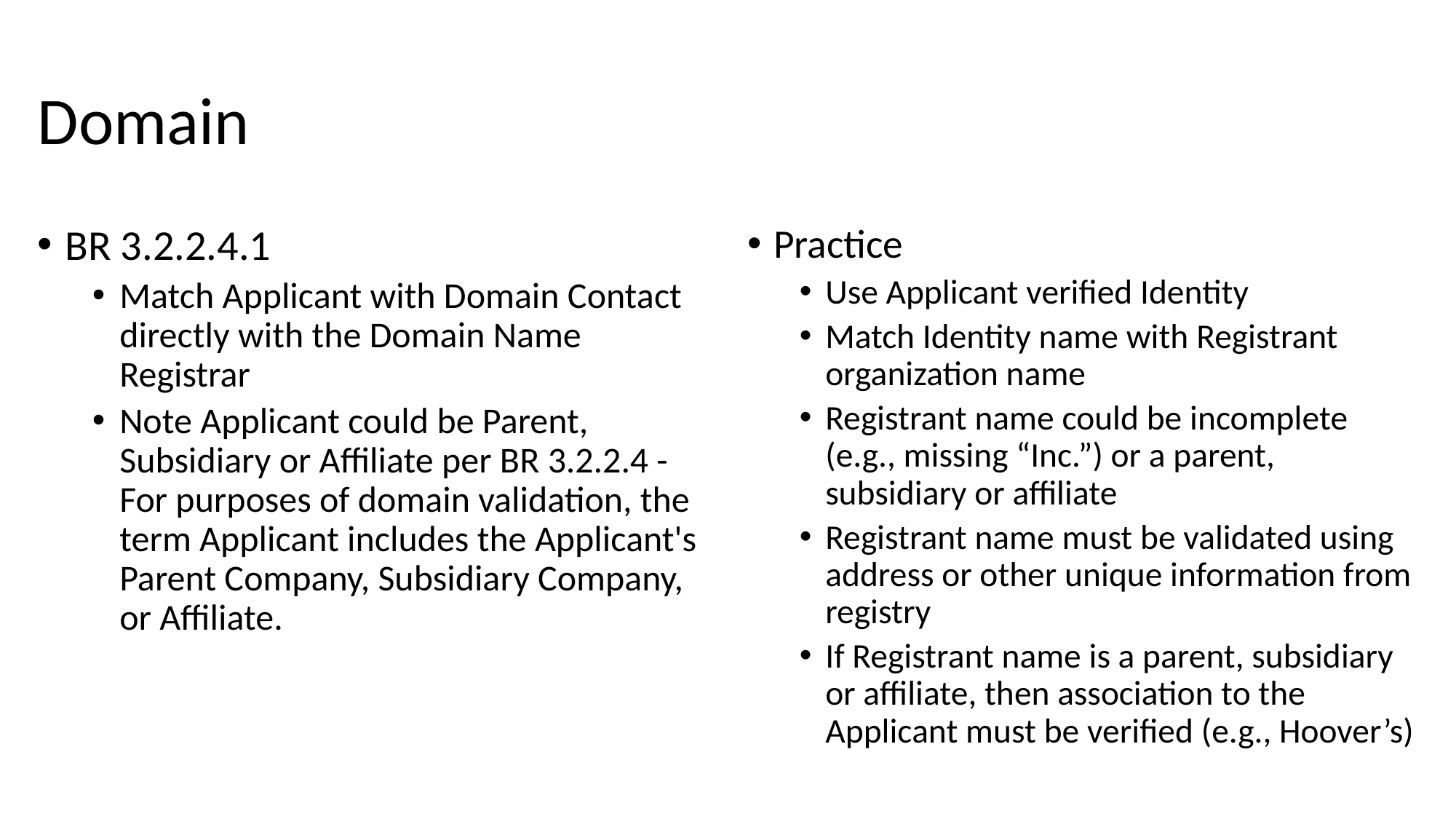

# Domain
BR 3.2.2.4.1
Match Applicant with Domain Contact  directly with the Domain Name Registrar
Note Applicant could be Parent, Subsidiary or Affiliate per BR 3.2.2.4 - For purposes of domain validation, the term Applicant includes the Applicant's Parent Company, Subsidiary Company, or Affiliate.
Practice
Use Applicant verified Identity
Match Identity name with Registrant organization name
Registrant name could be incomplete (e.g., missing “Inc.”) or a parent, subsidiary or affiliate
Registrant name must be validated using address or other unique information from registry
If Registrant name is a parent, subsidiary or affiliate, then association to the Applicant must be verified (e.g., Hoover’s)